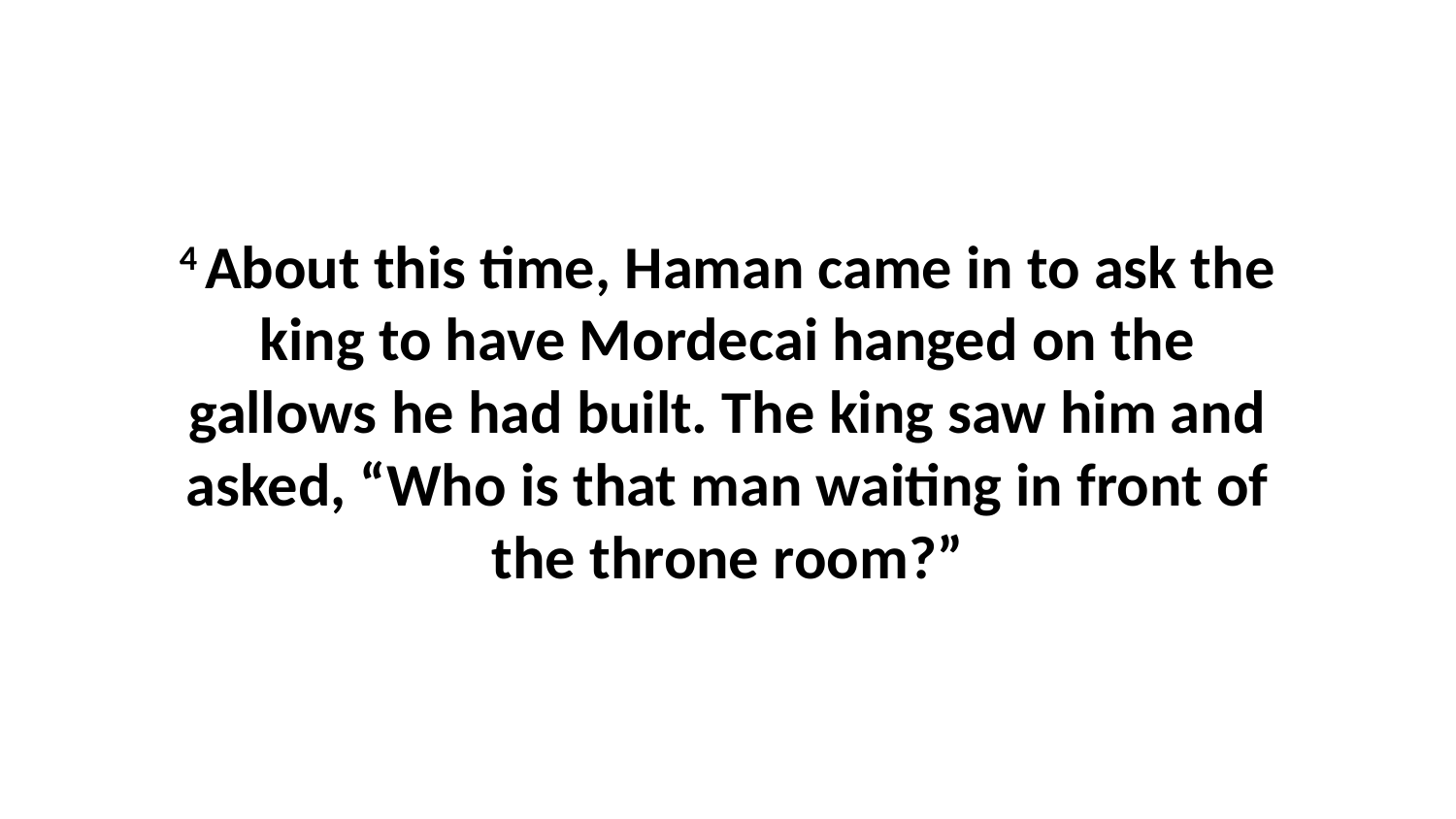

4 About this time, Haman came in to ask the king to have Mordecai hanged on the gallows he had built. The king saw him and asked, “Who is that man waiting in front of the throne room?”